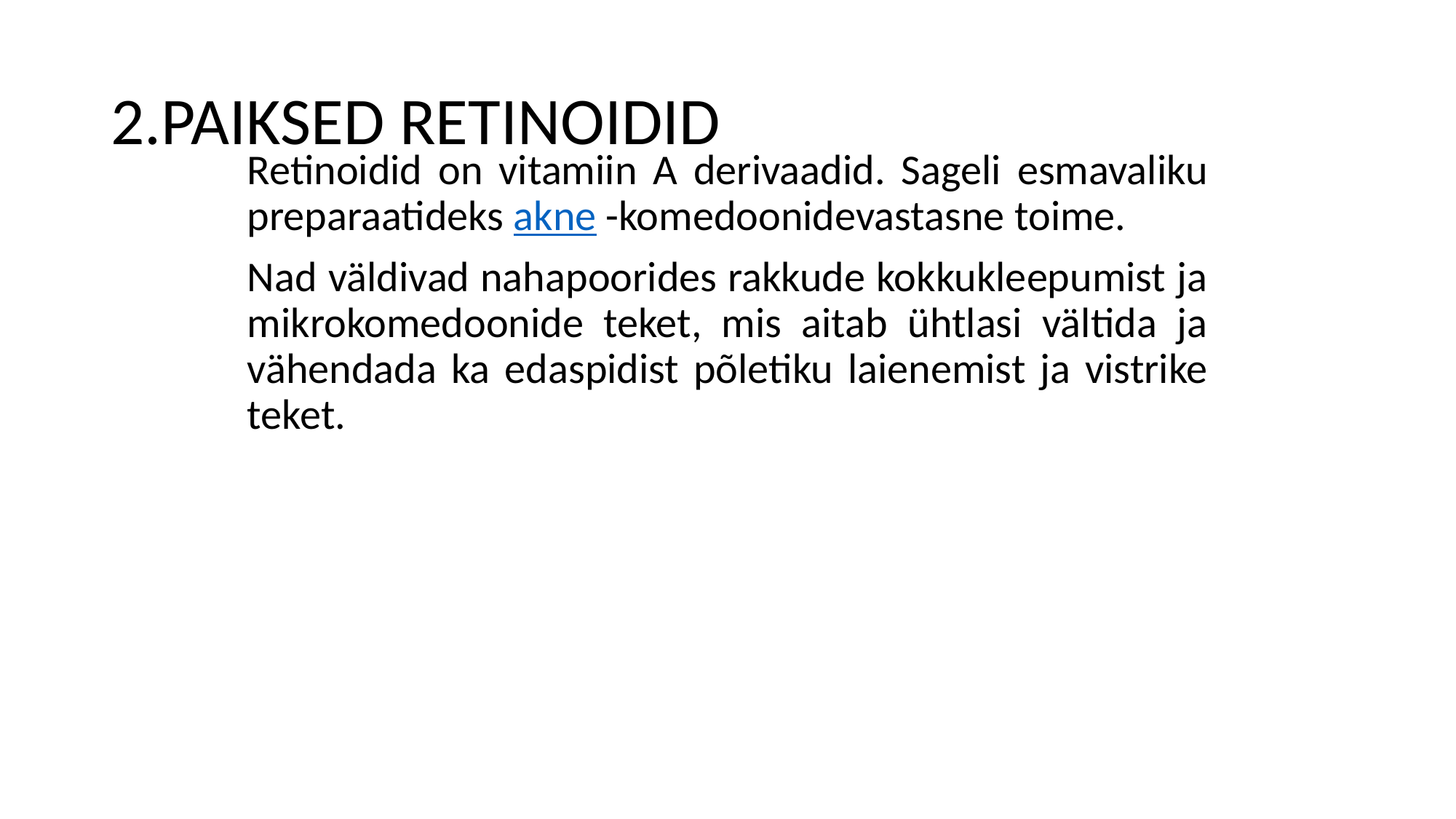

# 2.PAIKSED RETINOIDID
Retinoidid on vitamiin A derivaadid. Sageli esmavaliku preparaatideks akne -komedoonidevastasne toime.
Nad väldivad nahapoorides rakkude kokkukleepumist ja mikrokomedoonide teket, mis aitab ühtlasi vältida ja vähendada ka edaspidist põletiku laienemist ja vistrike teket.